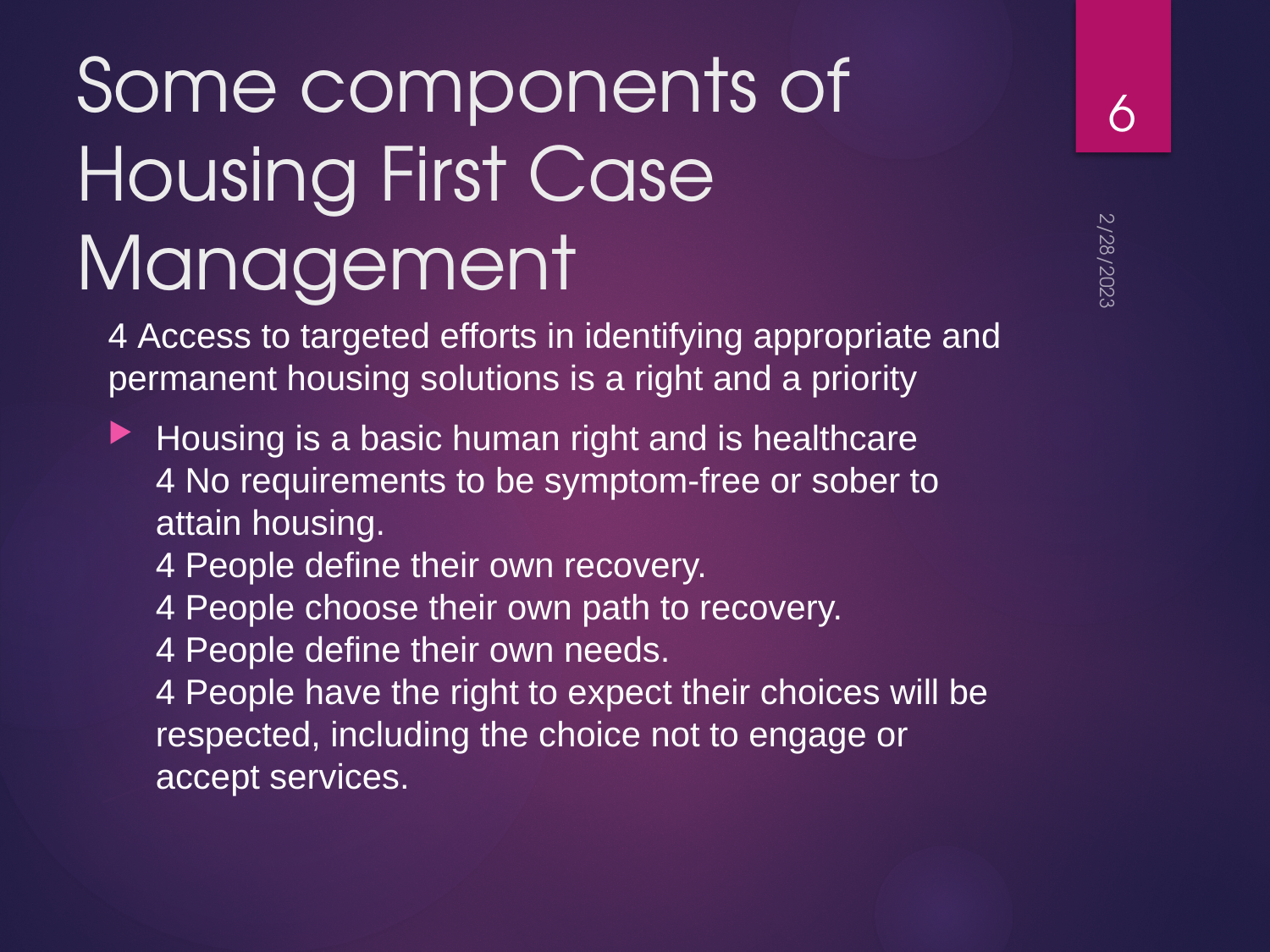

# Some components of Housing First Case Management
6
2/28/2023
4 Access to targeted efforts in identifying appropriate and permanent housing solutions is a right and a priority
Housing is a basic human right and is healthcare
4 No requirements to be symptom-free or sober to attain housing.
4 People define their own recovery.
4 People choose their own path to recovery.
4 People define their own needs.
4 People have the right to expect their choices will be respected, including the choice not to engage or accept services.